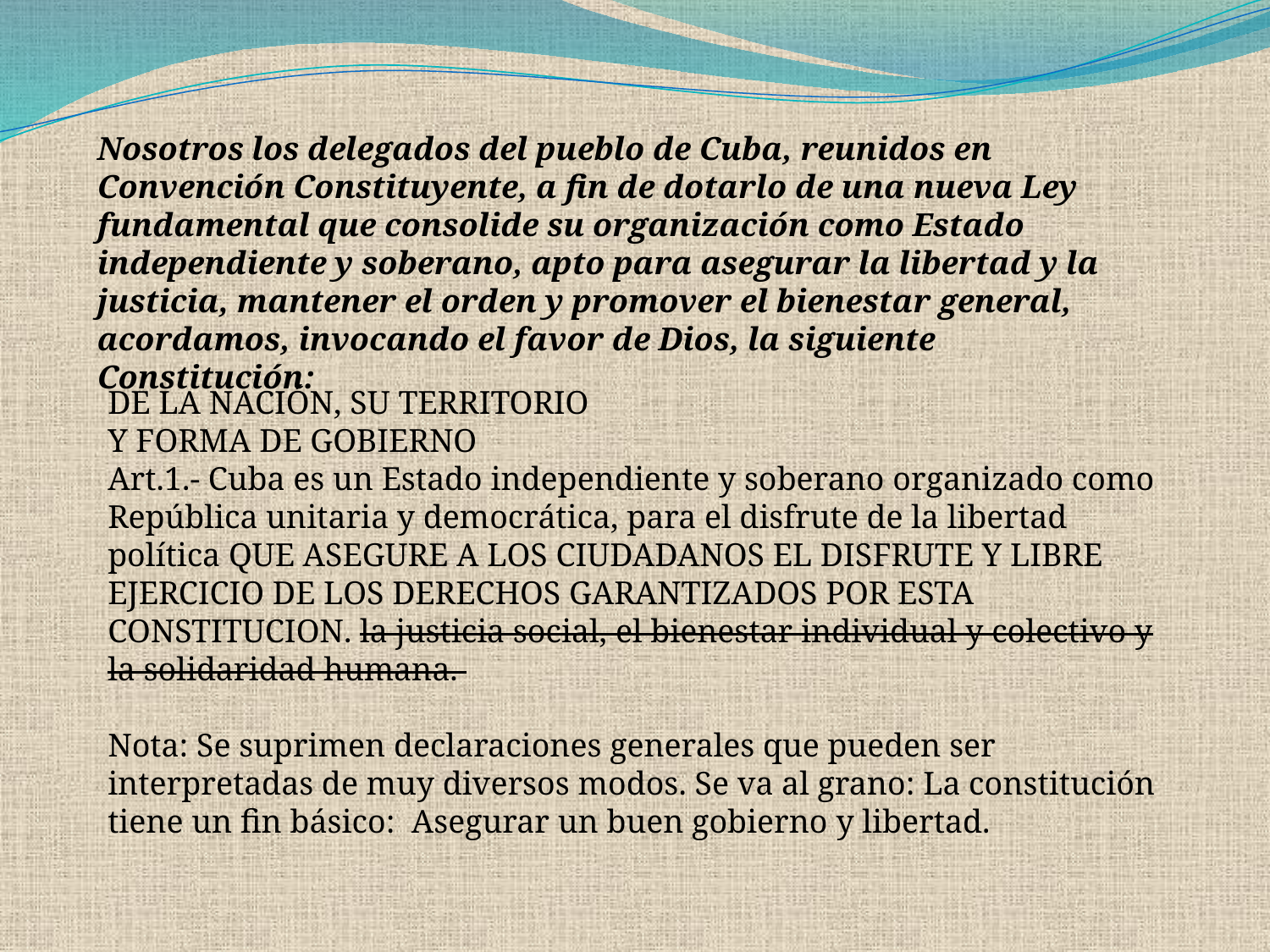

Nosotros los delegados del pueblo de Cuba, reunidos en Convención Constituyente, a fin de dotarlo de una nueva Ley fundamental que consolide su organización como Estado independiente y soberano, apto para asegurar la libertad y la justicia, mantener el orden y promover el bienestar general, acordamos, invocando el favor de Dios, la siguiente Constitución:

DE LA NACIÓN, SU TERRITORIO
Y FORMA DE GOBIERNO
Art.1.- Cuba es un Estado independiente y soberano organizado como República unitaria y democrática, para el disfrute de la libertad política QUE ASEGURE A LOS CIUDADANOS EL DISFRUTE Y LIBRE EJERCICIO DE LOS DERECHOS GARANTIZADOS POR ESTA CONSTITUCION. la justicia social, el bienestar individual y colectivo y la solidaridad humana.

Nota: Se suprimen declaraciones generales que pueden ser interpretadas de muy diversos modos. Se va al grano: La constitución tiene un fin básico:  Asegurar un buen gobierno y libertad.